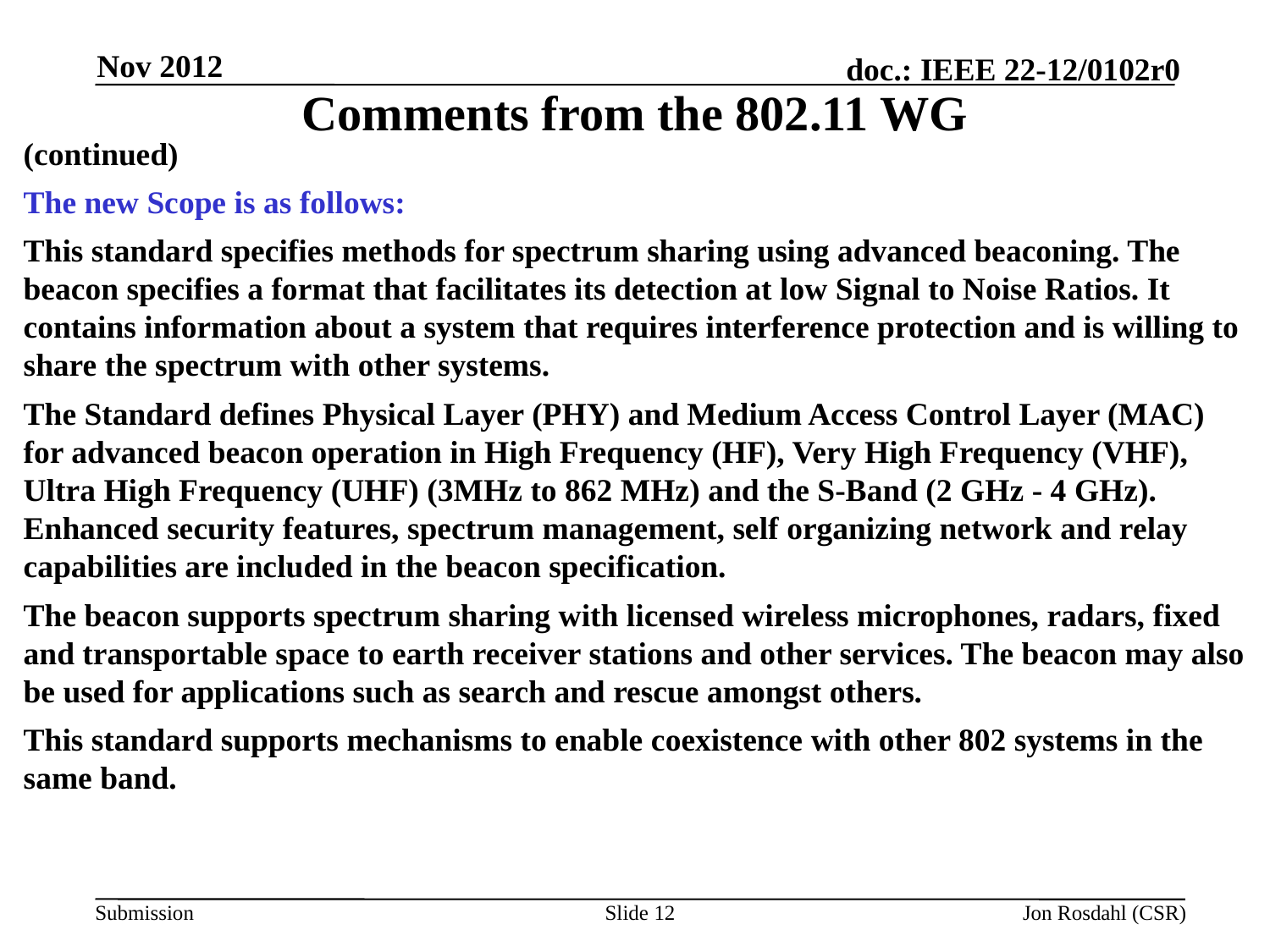

Nov 2012
# Comments from the 802.11 WG
(continued)
The new Scope is as follows:
This standard specifies methods for spectrum sharing using advanced beaconing. The beacon specifies a format that facilitates its detection at low Signal to Noise Ratios. It contains information about a system that requires interference protection and is willing to share the spectrum with other systems.
The Standard defines Physical Layer (PHY) and Medium Access Control Layer (MAC) for advanced beacon operation in High Frequency (HF), Very High Frequency (VHF), Ultra High Frequency (UHF) (3MHz to 862 MHz) and the S-Band (2 GHz - 4 GHz). Enhanced security features, spectrum management, self organizing network and relay capabilities are included in the beacon specification.
The beacon supports spectrum sharing with licensed wireless microphones, radars, fixed and transportable space to earth receiver stations and other services. The beacon may also be used for applications such as search and rescue amongst others.
This standard supports mechanisms to enable coexistence with other 802 systems in the same band.

Slide 12
Jon Rosdahl (CSR)